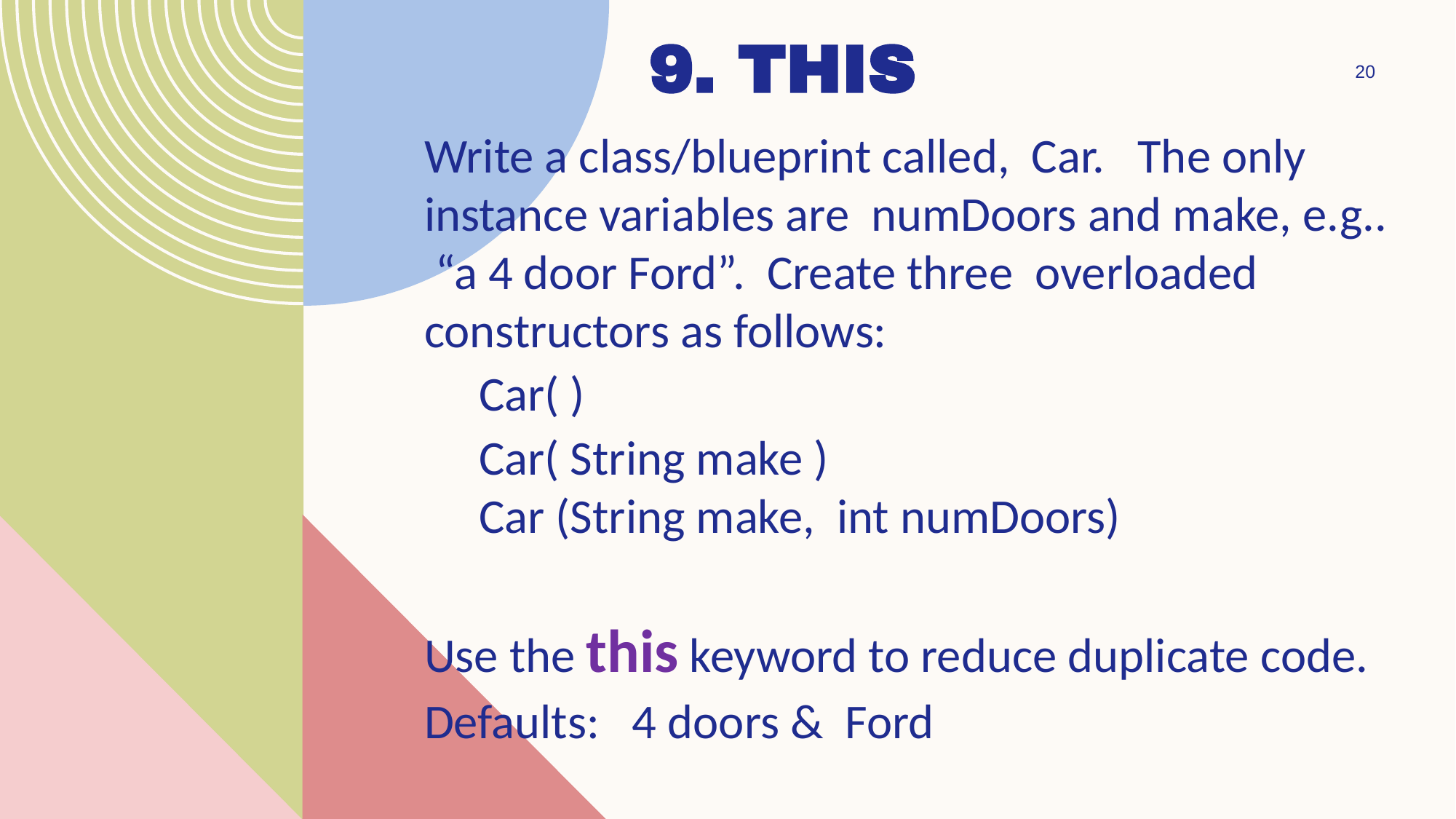

# 9. THIS
20
Write a class/blueprint called,  Car.   The only instance variables are  numDoors and make, e.g..  “a 4 door Ford”.  Create three  overloaded constructors as follows:
     Car( )
     Car( String make )
     Car (String make,  int numDoors)

Use the this keyword to reduce duplicate code.
Defaults:   4 doors &  Ford